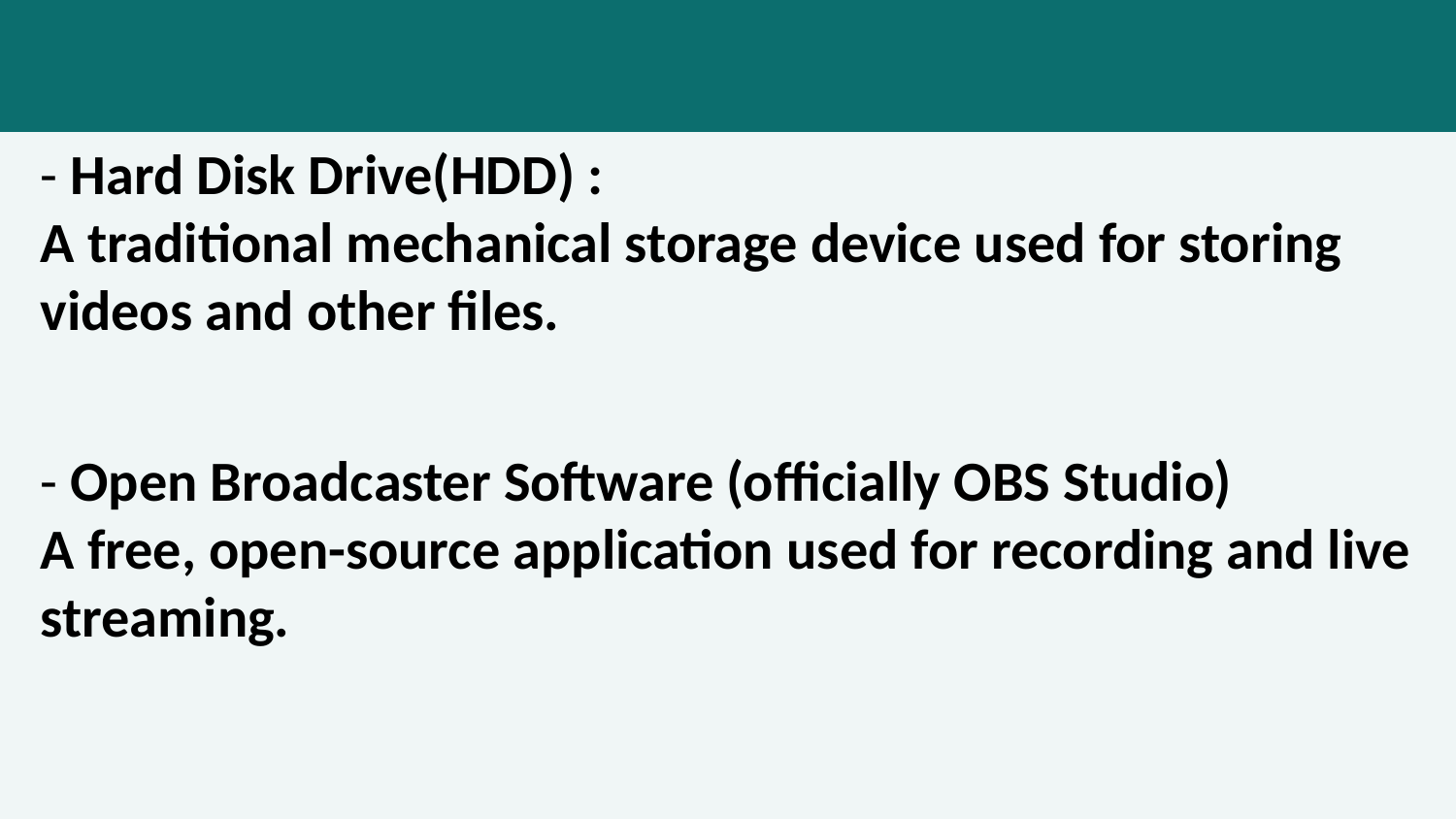

- Hard Disk Drive(HDD) :
A traditional mechanical storage device used for storing videos and other files.
- Open Broadcaster Software (officially OBS Studio)
A free, open-source application used for recording and live streaming.